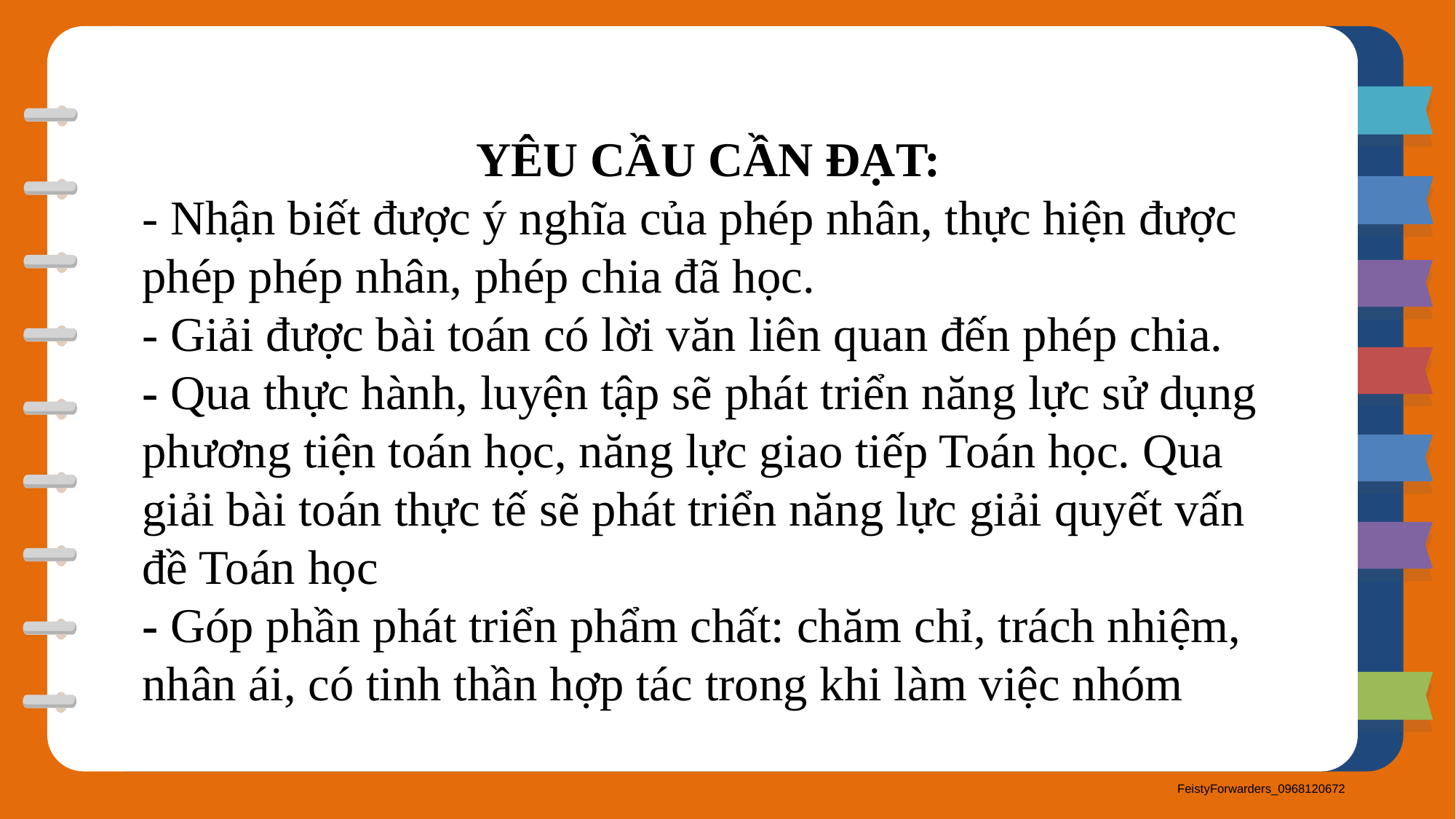

YÊU CẦU CẦN ĐẠT:
- Nhận biết được ý nghĩa của phép nhân, thực hiện được phép phép nhân, phép chia đã học.
- Giải được bài toán có lời văn liên quan đến phép chia.
- Qua thực hành, luyện tập sẽ phát triển năng lực sử dụng phương tiện toán học, năng lực giao tiếp Toán học. Qua giải bài toán thực tế sẽ phát triển năng lực giải quyết vấn đề Toán học
- Góp phần phát triển phẩm chất: chăm chỉ, trách nhiệm, nhân ái, có tinh thần hợp tác trong khi làm việc nhóm